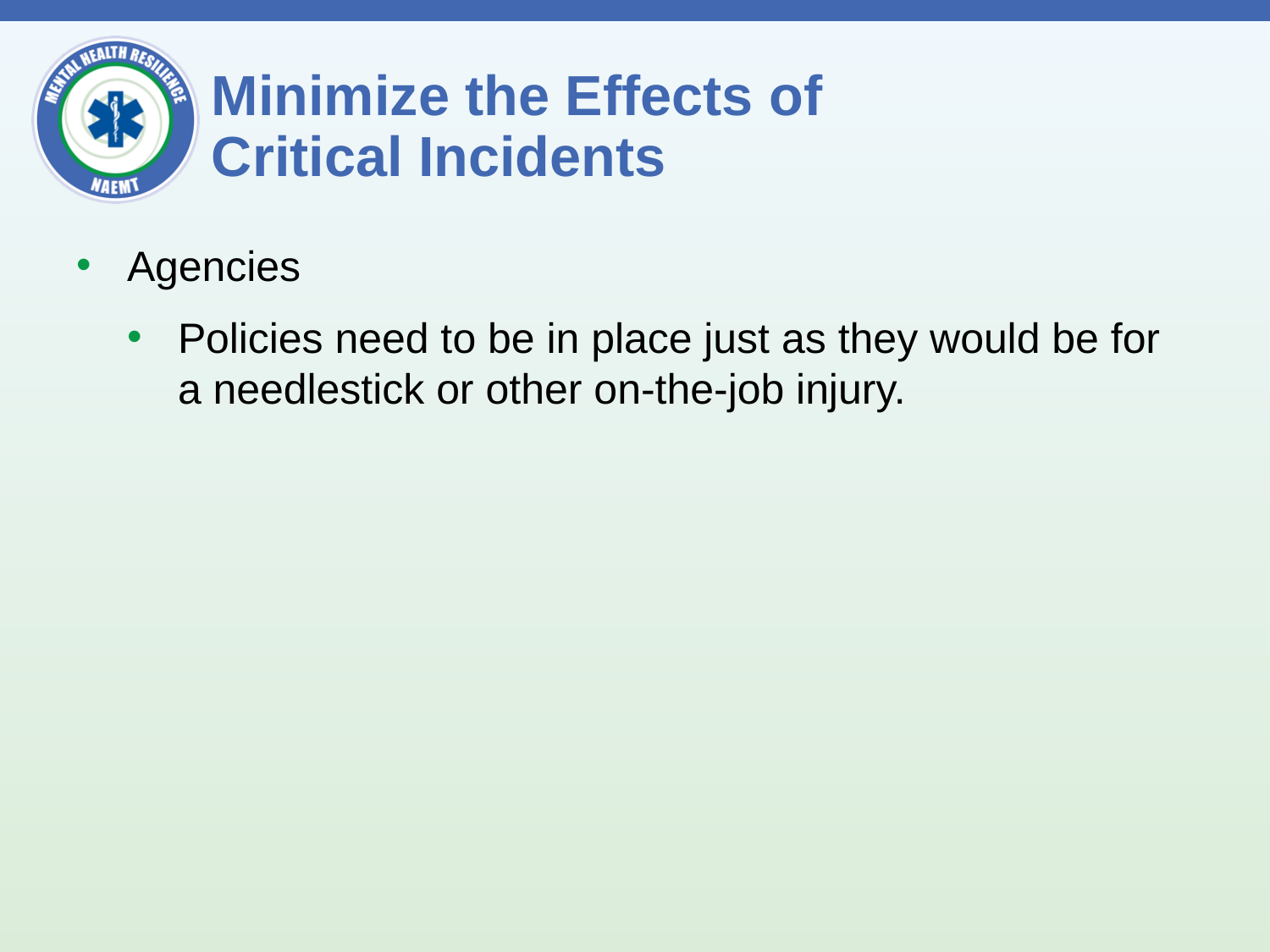

# Minimize the Effects of Critical Incidents
Agencies
Policies need to be in place just as they would be for a needlestick or other on-the-job injury.